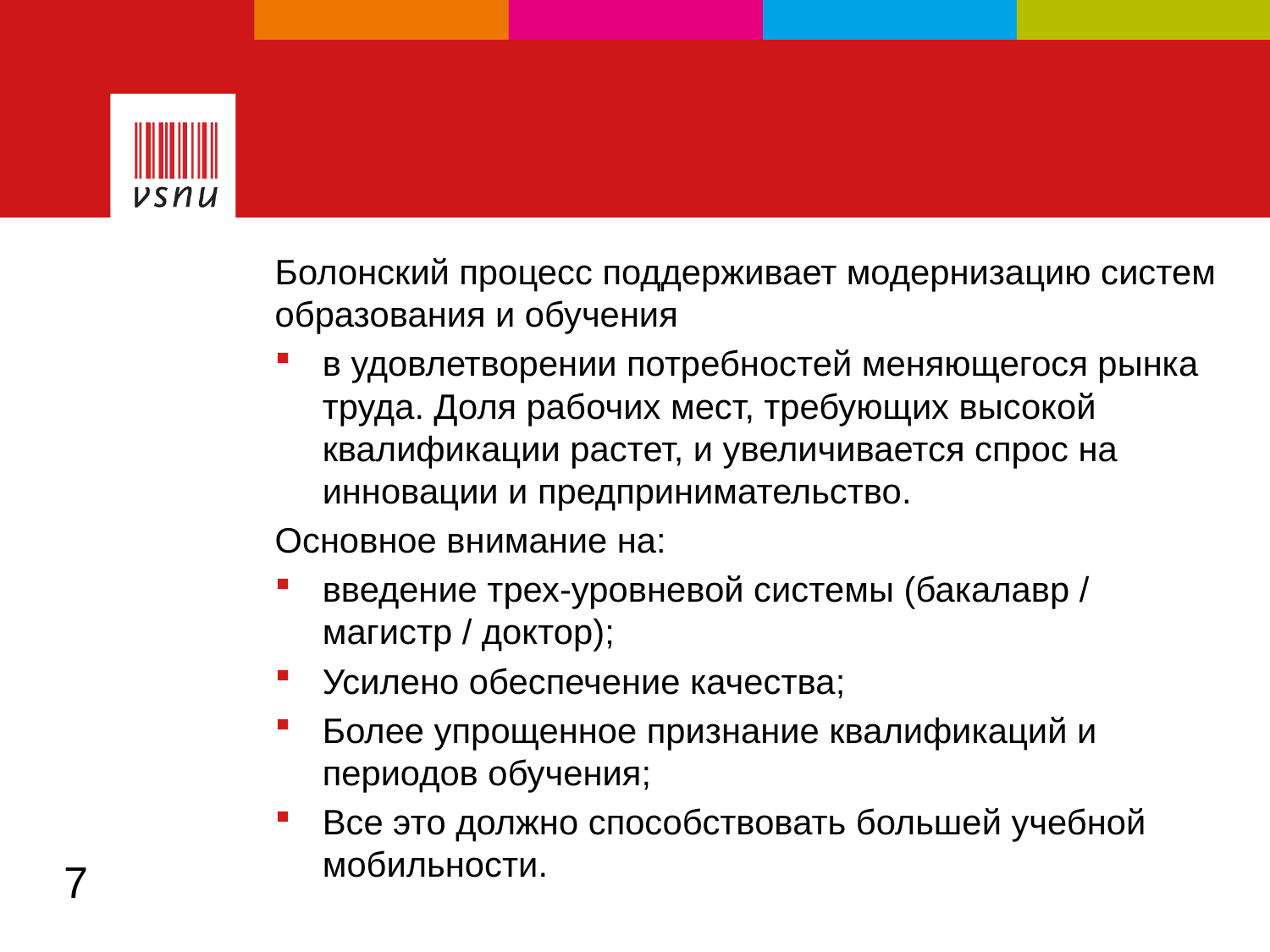

#
Болонский процесс поддерживает модернизацию систем образования и обучения
в удовлетворении потребностей меняющегося рынка труда. Доля рабочих мест, требующих высокой квалификации растет, и увеличивается спрос на инновации и предпринимательство.
Основное внимание на:
введение трех-уровневой системы (бакалавр / магистр / доктор);
Усилено обеспечение качества;
Более упрощенное признание квалификаций и периодов обучения;
Все это должно способствовать большей учебной мобильности.

7